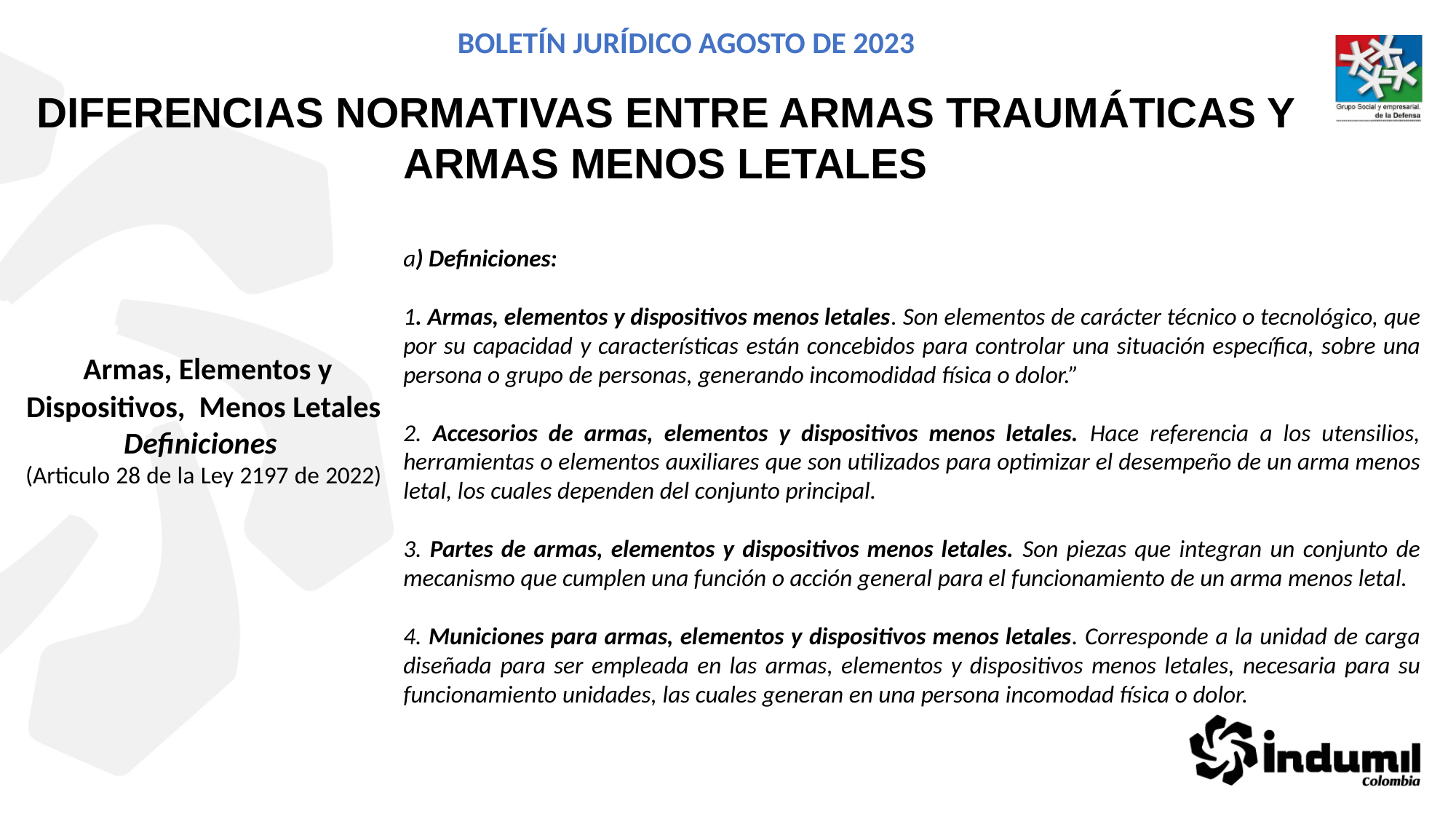

BOLETÍN JURÍDICO AGOSTO DE 2023
DIFERENCIAS NORMATIVAS ENTRE ARMAS TRAUMÁTICAS Y  ARMAS MENOS LETALES
a) Definiciones:

1. Armas, elementos y dispositivos menos letales. Son elementos de carácter técnico o tecnológico, que por su capacidad y características están concebidos para controlar una situación específica, sobre una persona o grupo de personas, generando incomodidad física o dolor.”

2. Accesorios de armas, elementos y dispositivos menos letales. Hace referencia a los utensilios, herramientas o elementos auxiliares que son utilizados para optimizar el desempeño de un arma menos letal, los cuales dependen del conjunto principal.

3. Partes de armas, elementos y dispositivos menos letales. Son piezas que integran un conjunto de mecanismo que cumplen una función o acción general para el funcionamiento de un arma menos letal.

4. Municiones para armas, elementos y dispositivos menos letales. Corresponde a la unidad de carga diseñada para ser empleada en las armas, elementos y dispositivos menos letales, necesaria para su funcionamiento unidades, las cuales generan en una persona incomodad física o dolor.
 Armas, Elementos y Dispositivos,  Menos Letales
Definiciones
(Articulo 28 de la Ley 2197 de 2022)